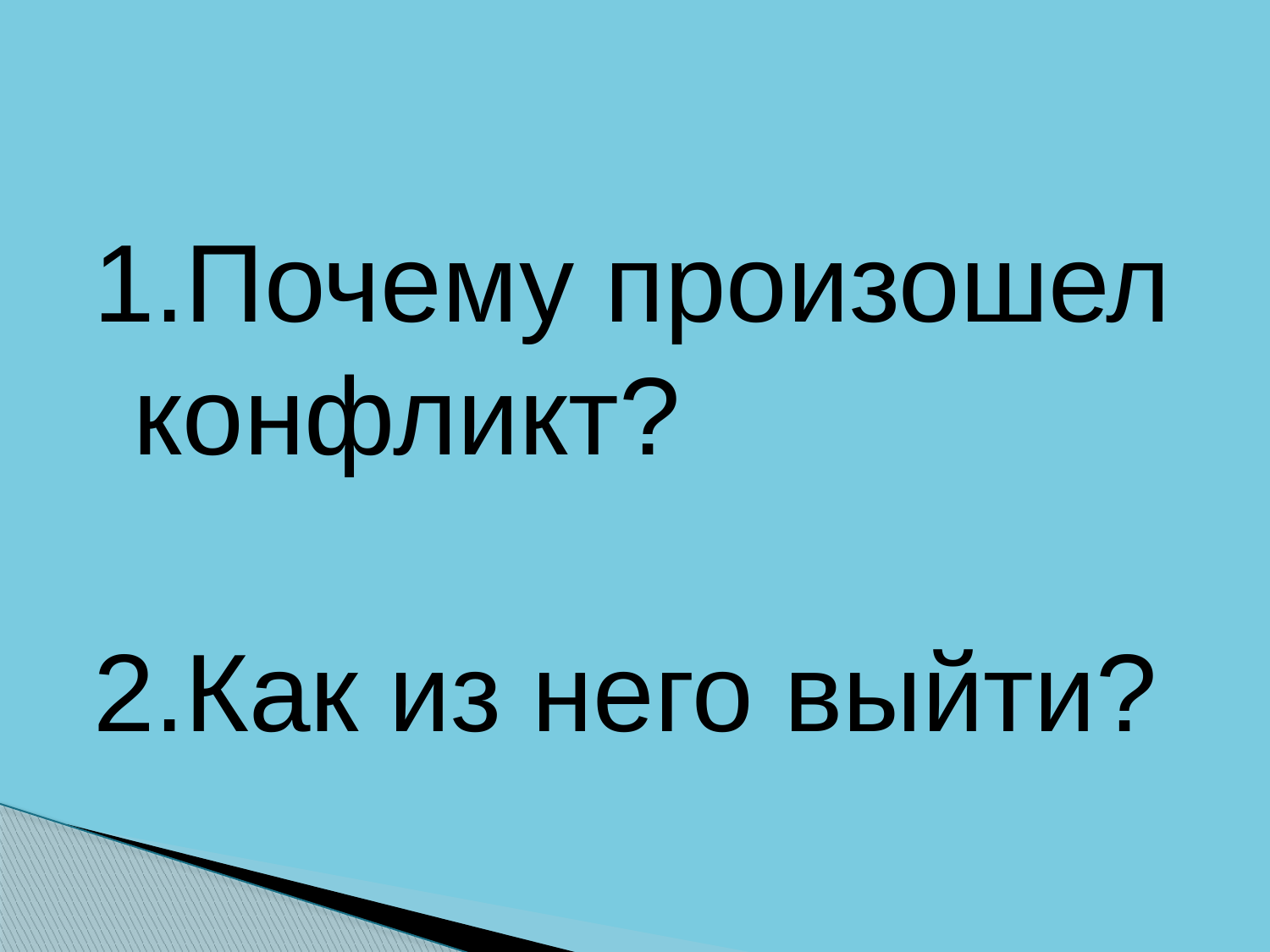

#
1.Почему произошел конфликт?

2.Как из него выйти?